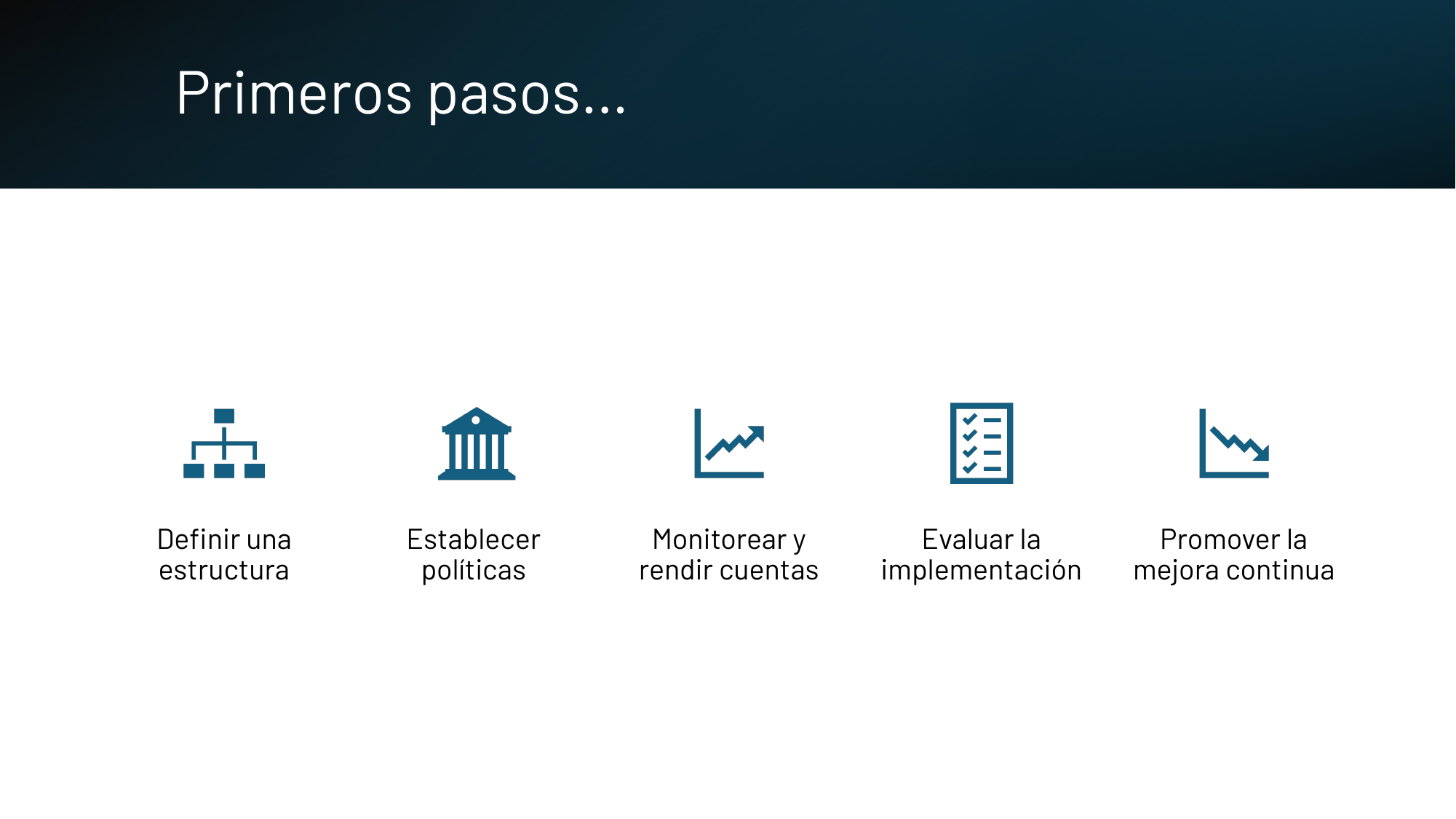

# Primeros pasos…
Definir una estructura
Establecer  políticas
Monitorear y rendir cuentas
Evaluar la implementación
Promover la mejora continua